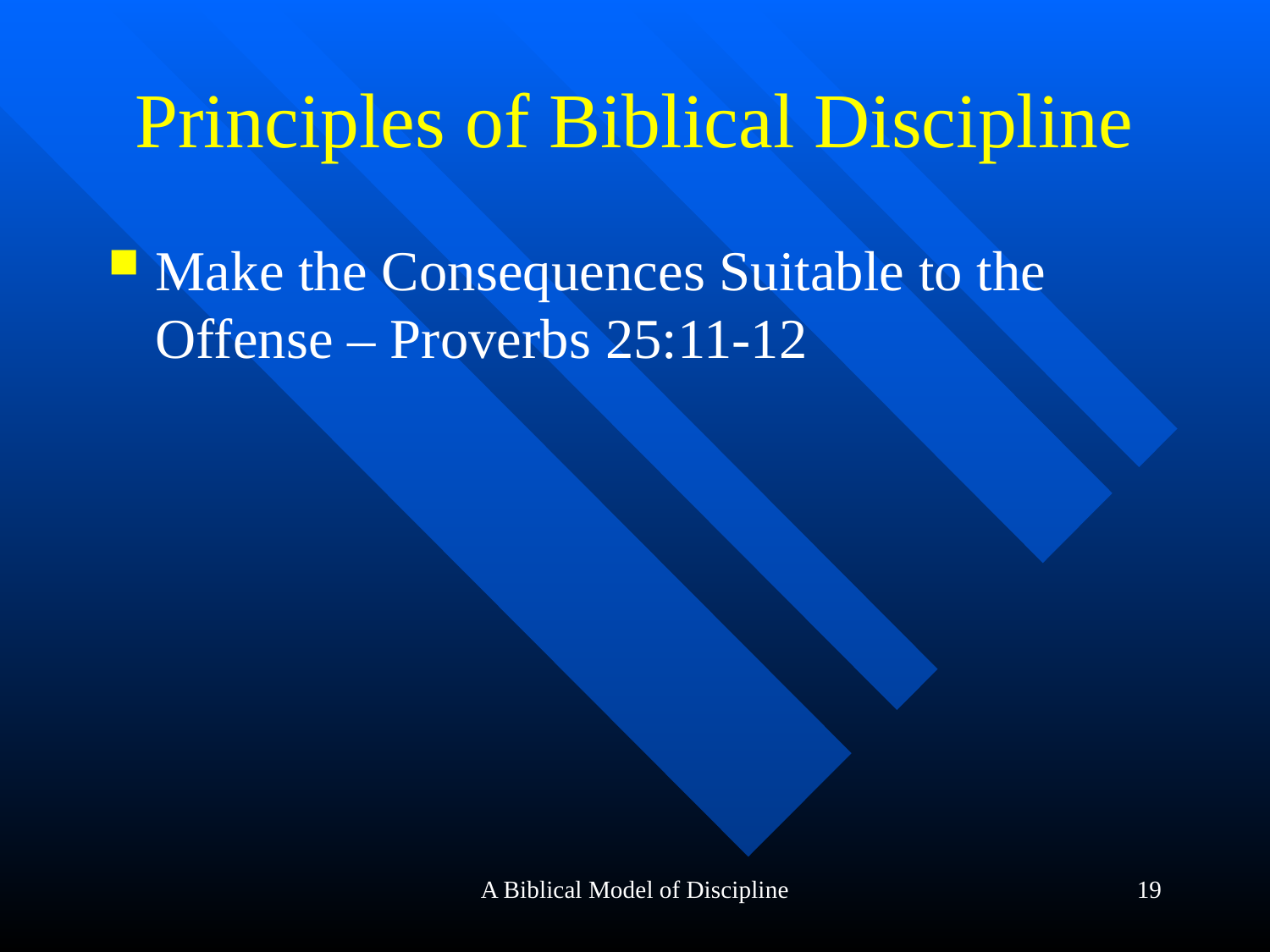

# Principles of Biblical Discipline
Make the Consequences Suitable to the Offense – Proverbs 25:11-12

A Biblical Model of Discipline
19